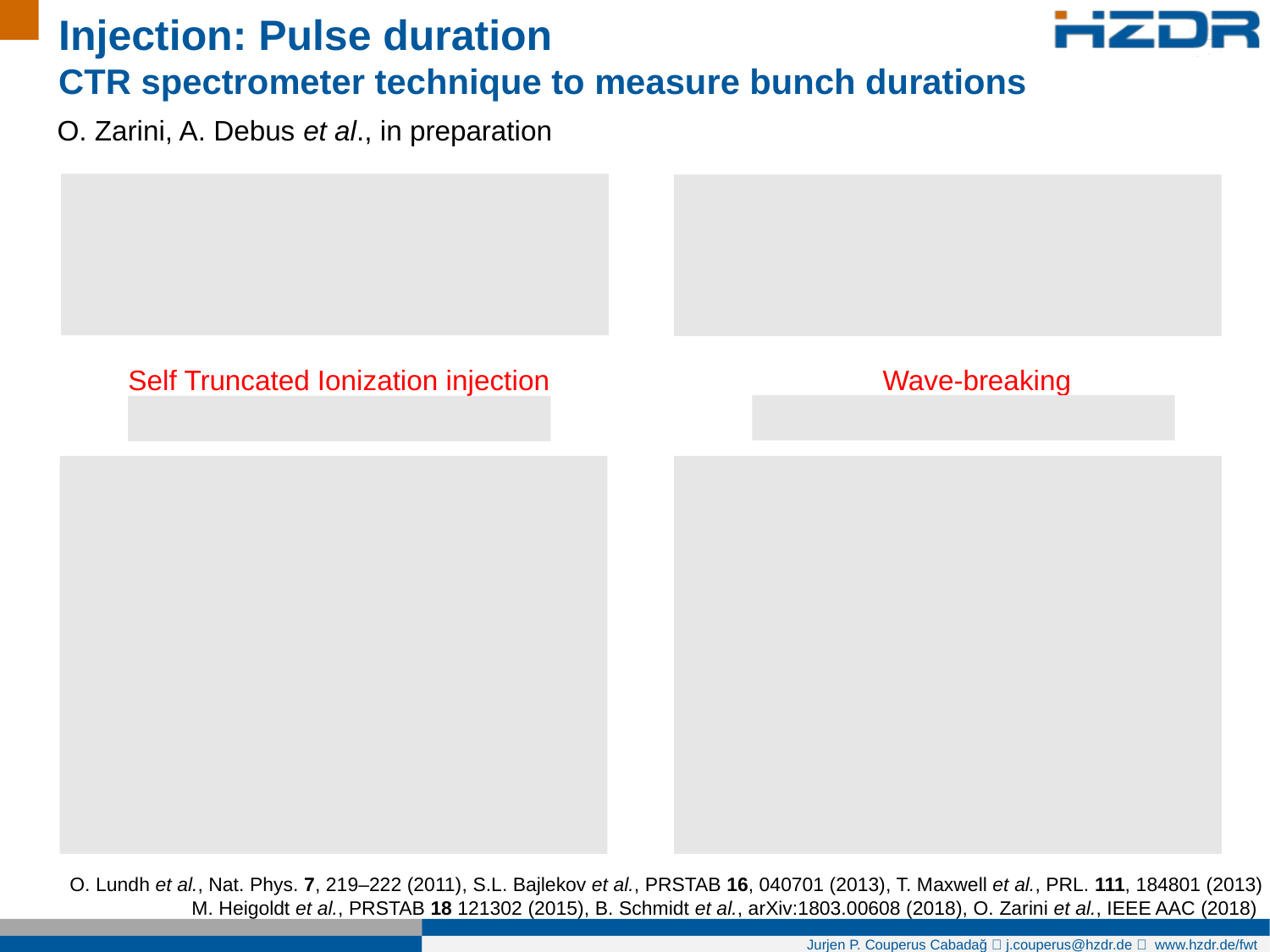

Injection: Pulse duration
CTR spectrometer technique to measure bunch durations
O. Zarini, A. Debus et al., in preparation

Self Truncated Ionization injection
   Wave-breaking

O. Lundh et al., Nat. Phys. 7, 219–222 (2011), S.L. Bajlekov et al., PRSTAB 16, 040701 (2013), T. Maxwell et al., PRL. 111, 184801 (2013)
M. Heigoldt et al., PRSTAB 18 121302 (2015), B. Schmidt et al., arXiv:1803.00608 (2018), O. Zarini et al., IEEE AAC (2018)